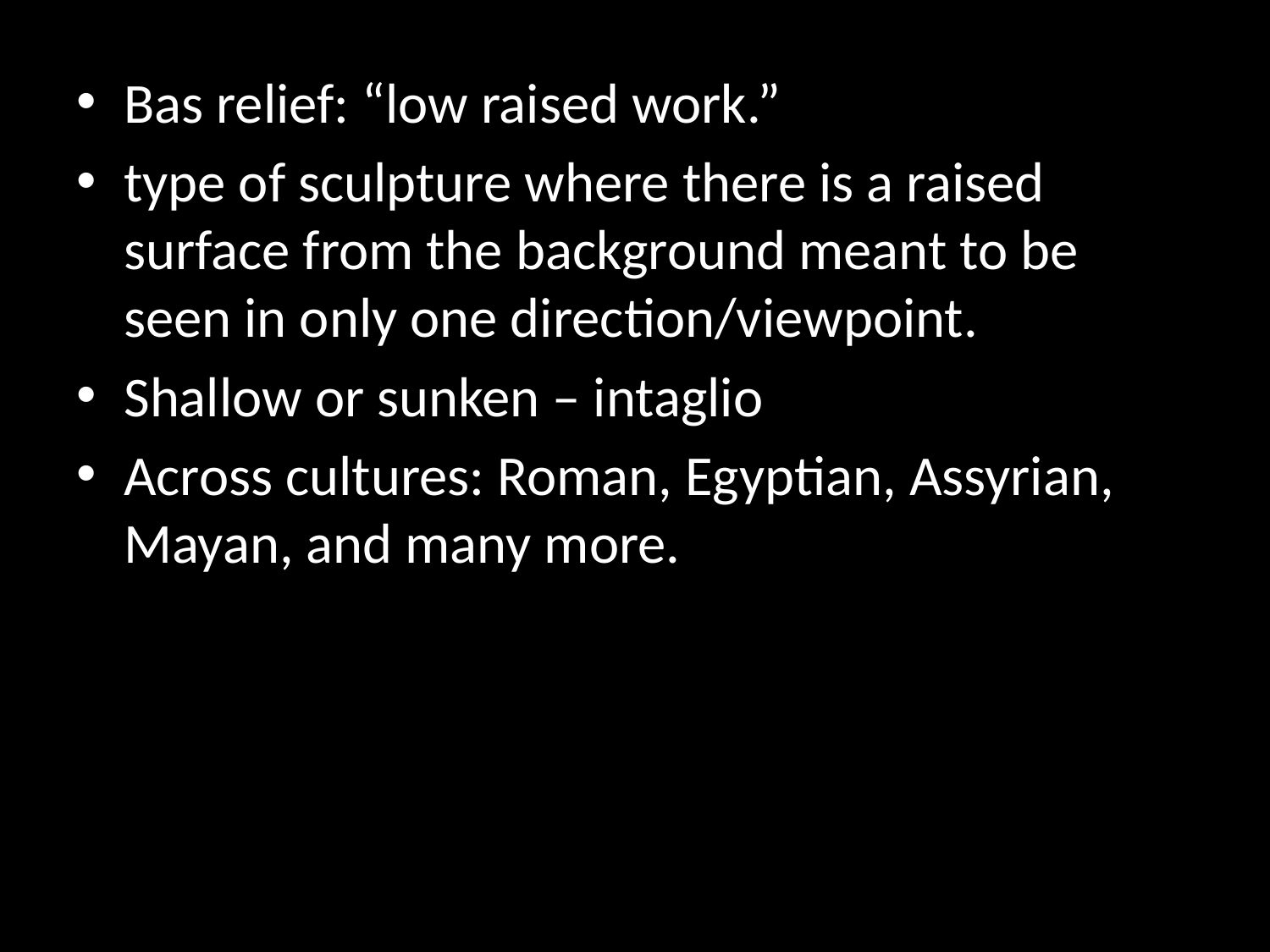

Bas relief: “low raised work.”
type of sculpture where there is a raised surface from the background meant to be seen in only one direction/viewpoint.
Shallow or sunken – intaglio
Across cultures: Roman, Egyptian, Assyrian, Mayan, and many more.